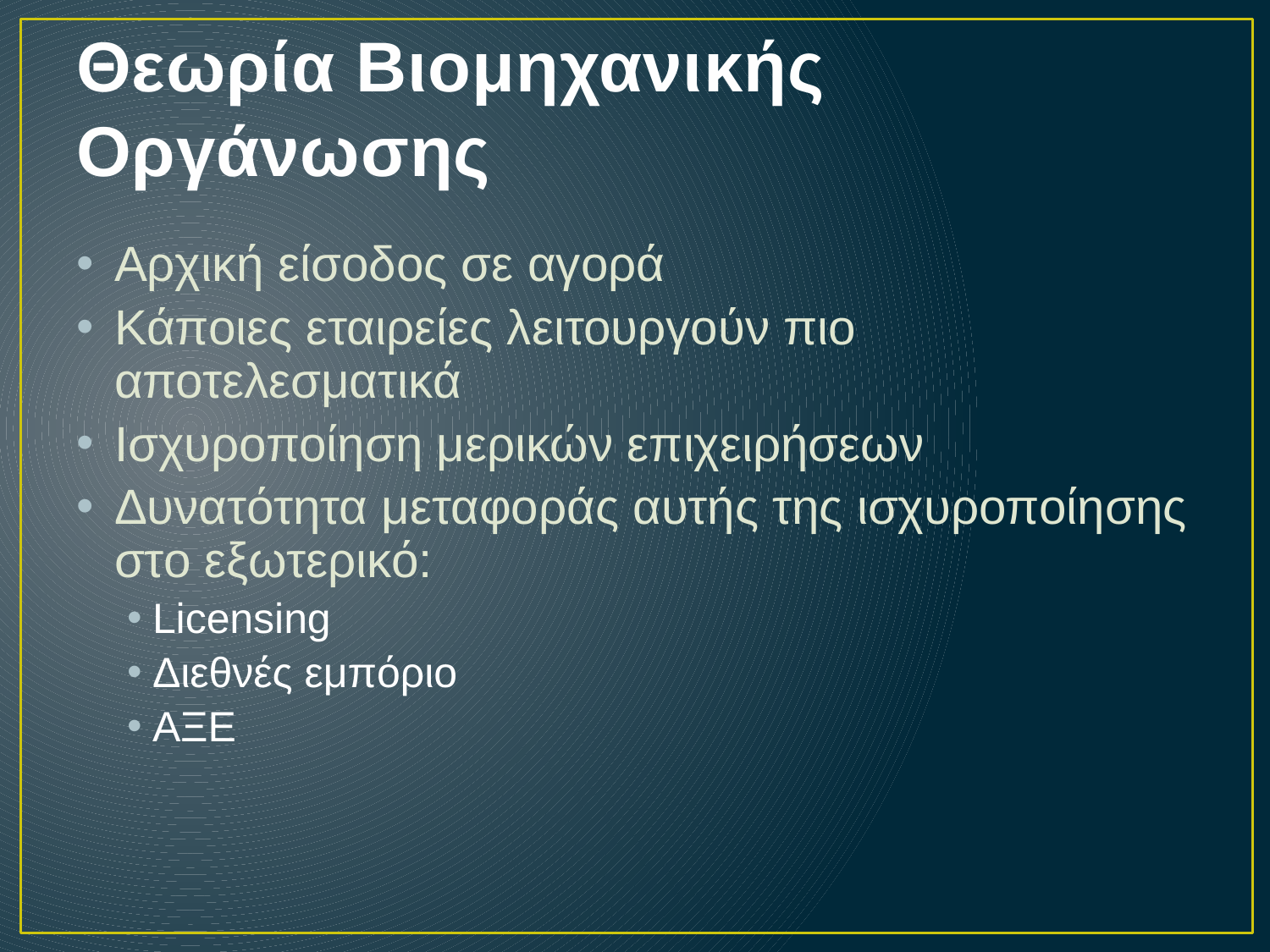

# Θεωρία Βιομηχανικής Οργάνωσης
Αρχική είσοδος σε αγορά
Κάποιες εταιρείες λειτουργούν πιο αποτελεσματικά
Ισχυροποίηση μερικών επιχειρήσεων
Δυνατότητα μεταφοράς αυτής της ισχυροποίησης στο εξωτερικό:
Licensing
Διεθνές εμπόριο
ΑΞΕ